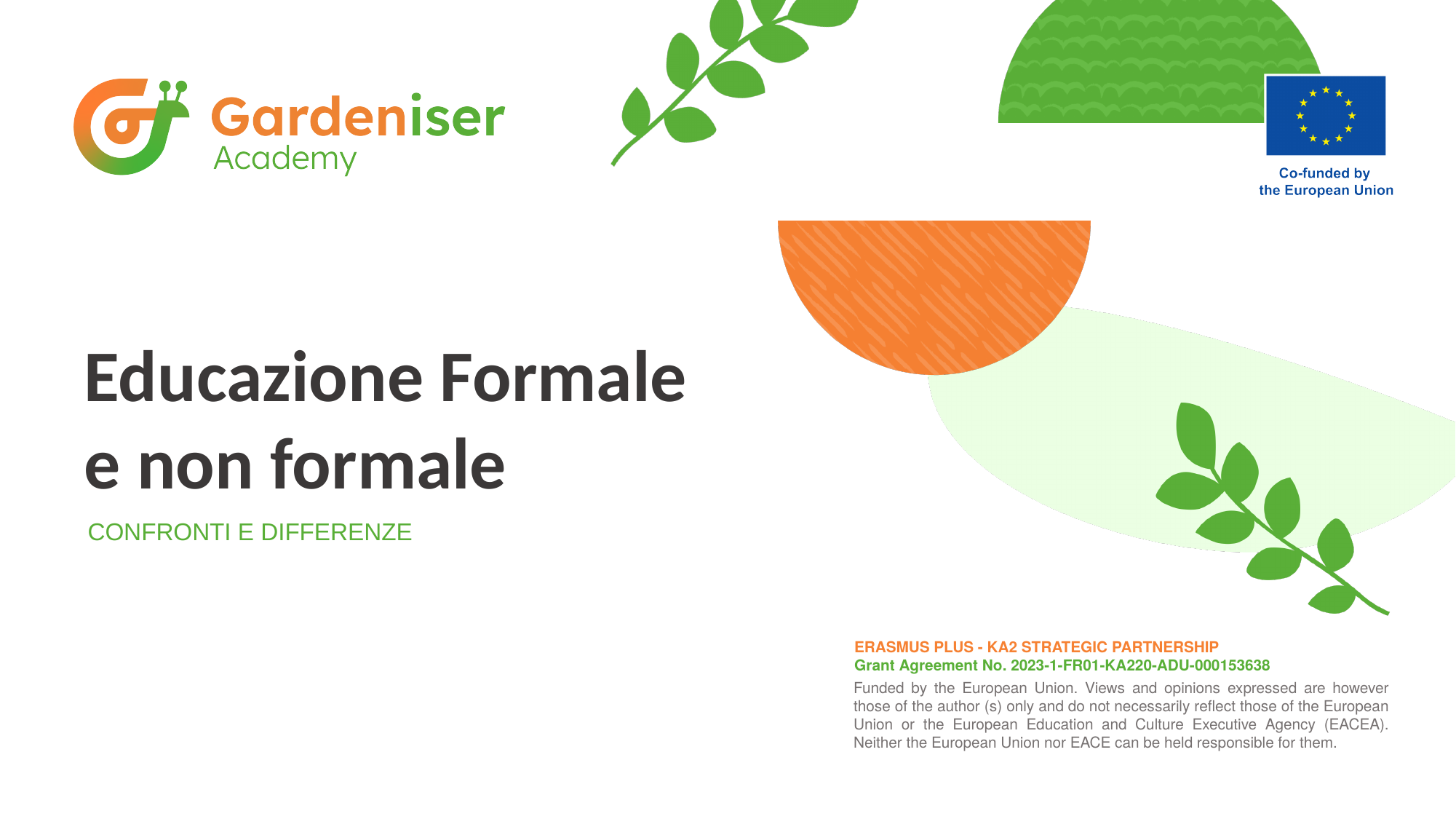

# Educazione Formale e non formale
CONFRONTI E DIFFERENZE